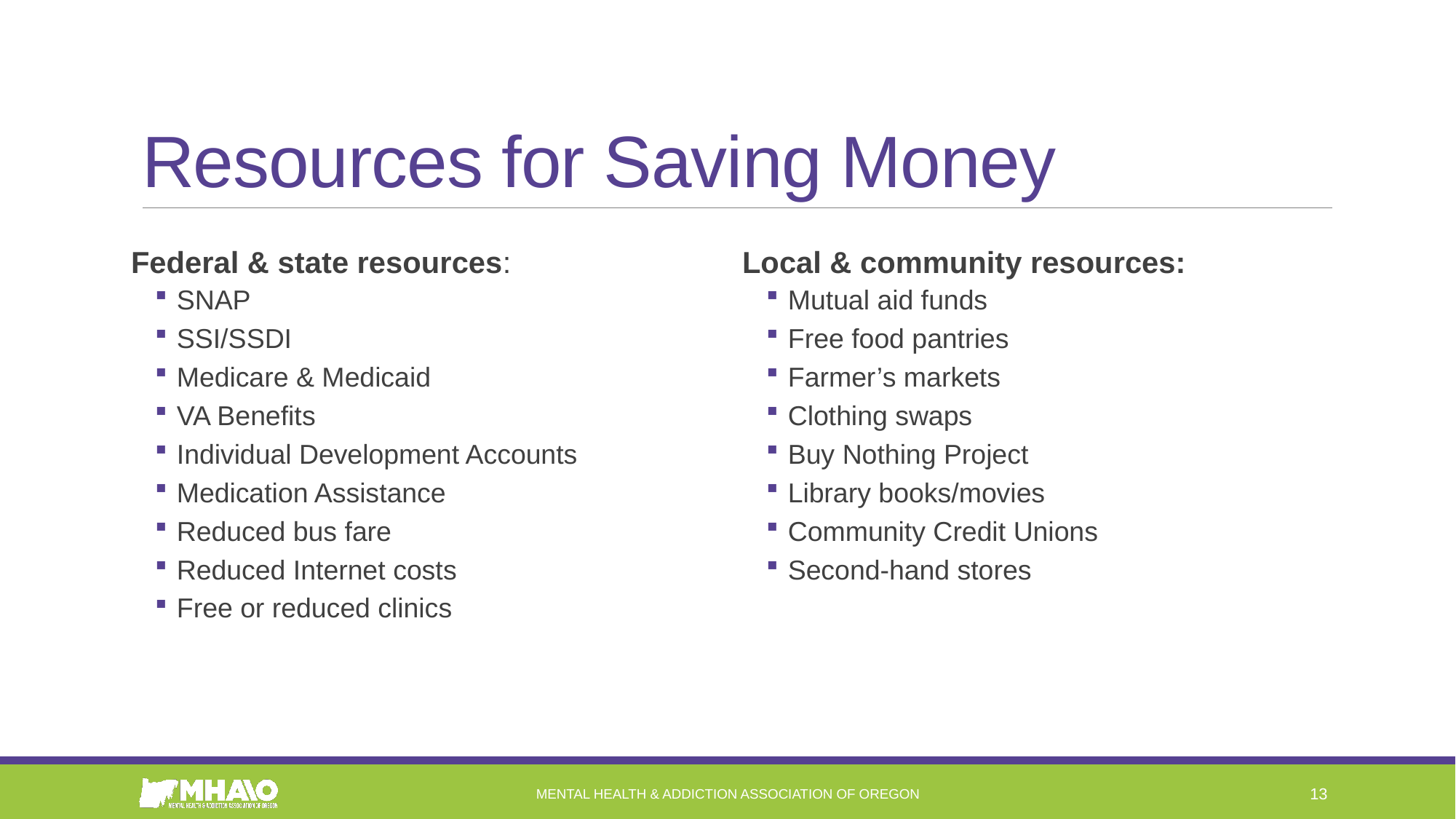

# Resources for Saving Money
Federal & state resources:
SNAP
SSI/SSDI
Medicare & Medicaid
VA Benefits
Individual Development Accounts
Medication Assistance
Reduced bus fare
Reduced Internet costs
Free or reduced clinics
Local & community resources:
Mutual aid funds
Free food pantries
Farmer’s markets
Clothing swaps
Buy Nothing Project
Library books/movies
Community Credit Unions
Second-hand stores
Mental Health & Addiction Association of Oregon
13